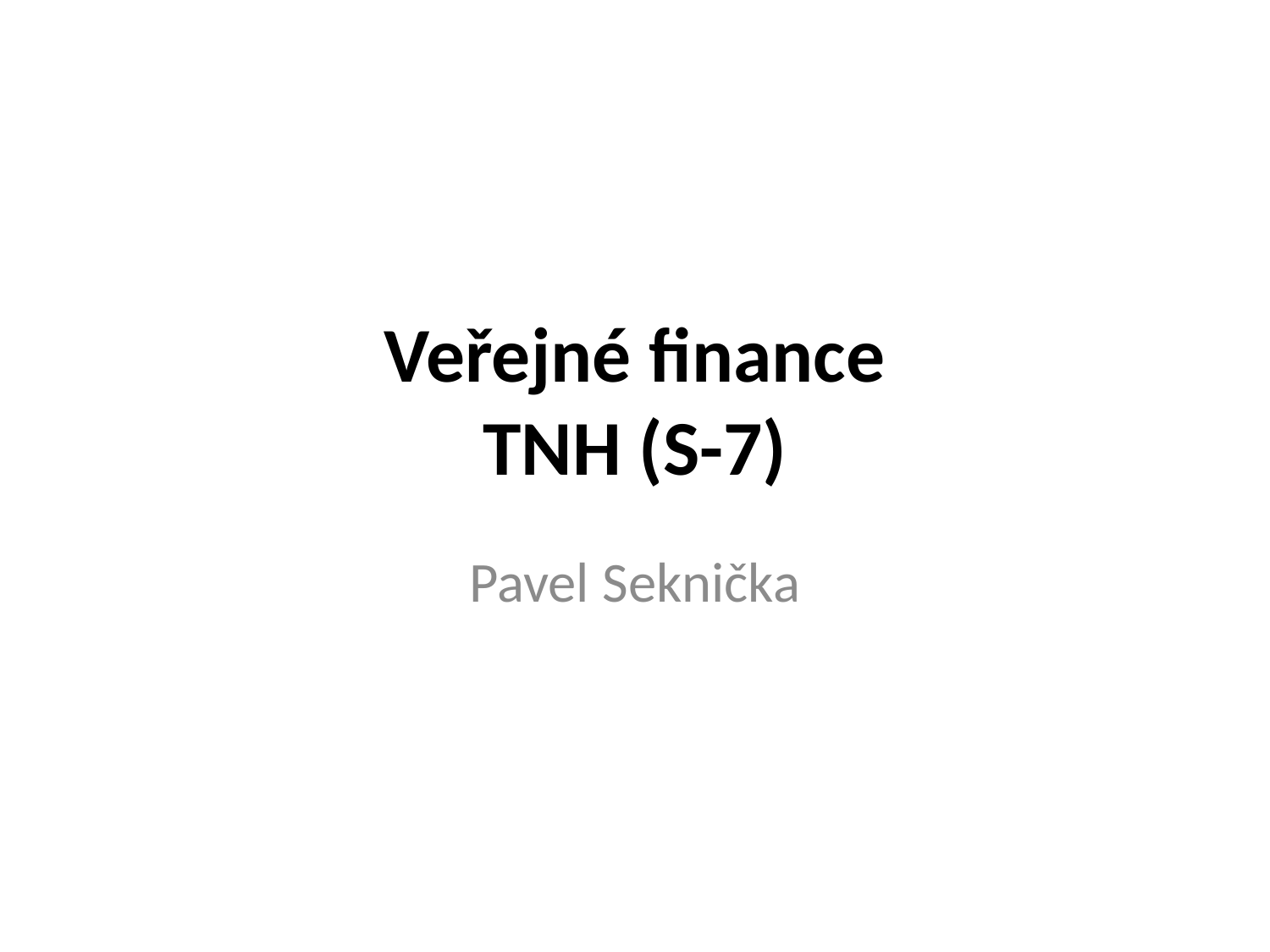

# Veřejné finance TNH (S-7)
Pavel Seknička